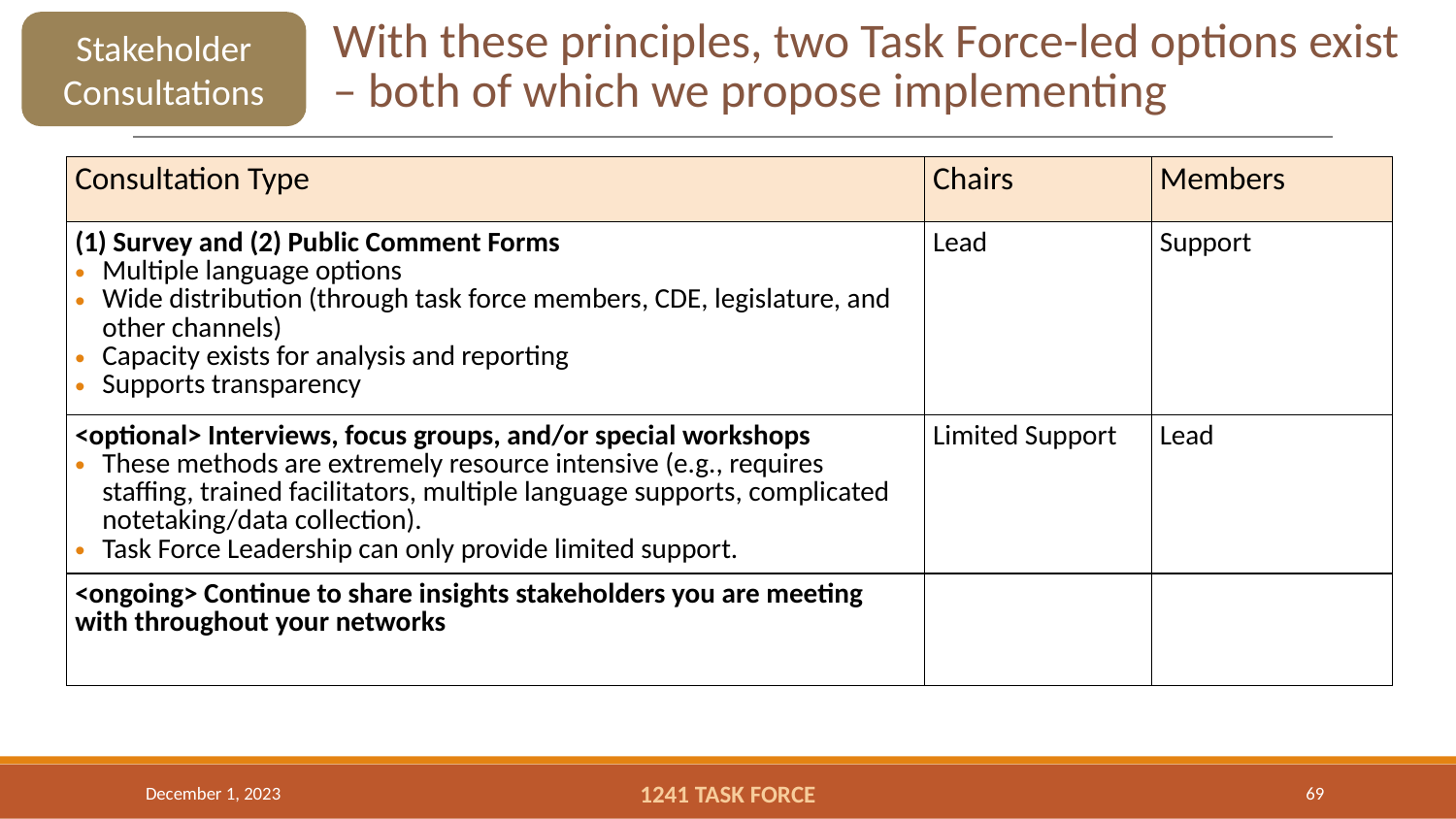

# With these principles, two Task Force-led options exist – both of which we propose implementing
Stakeholder Consultations
| Consultation Type | Chairs | Members |
| --- | --- | --- |
| (1) Survey and (2) Public Comment Forms Multiple language options Wide distribution (through task force members, CDE, legislature, and other channels) Capacity exists for analysis and reporting Supports transparency | Lead | Support |
| <optional> Interviews, focus groups, and/or special workshops These methods are extremely resource intensive (e.g., requires staffing, trained facilitators, multiple language supports, complicated notetaking/data collection). Task Force Leadership can only provide limited support. | Limited Support | Lead |
| <ongoing> Continue to share insights stakeholders you are meeting with throughout your networks |  |  |
December 1, 2023
1241 TASK FORCE
69